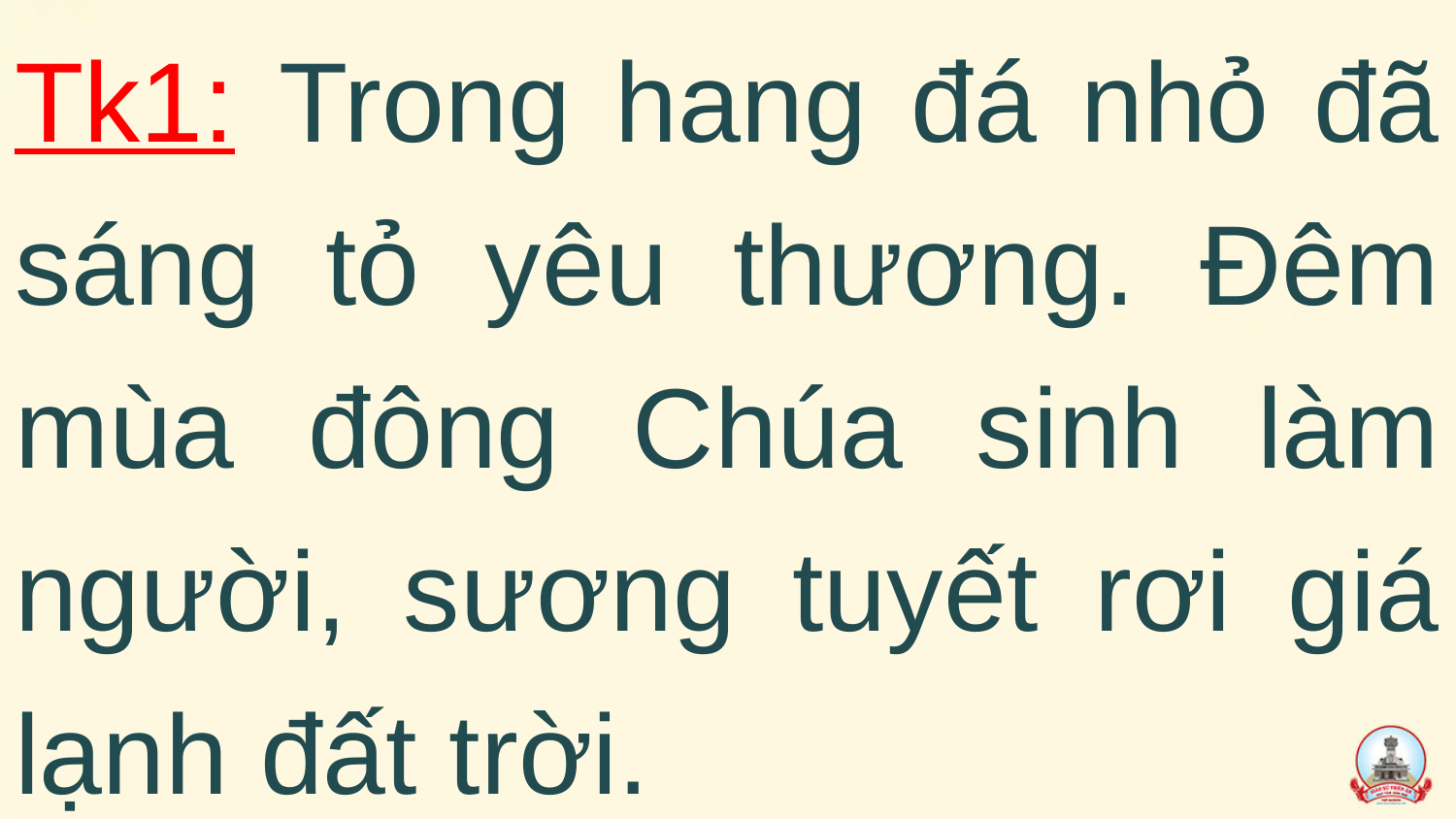

# Tk1: Trong hang đá nhỏ đã sáng tỏ yêu thương. Đêm mùa đông Chúa sinh làm người, sương tuyết rơi giá lạnh đất trời.